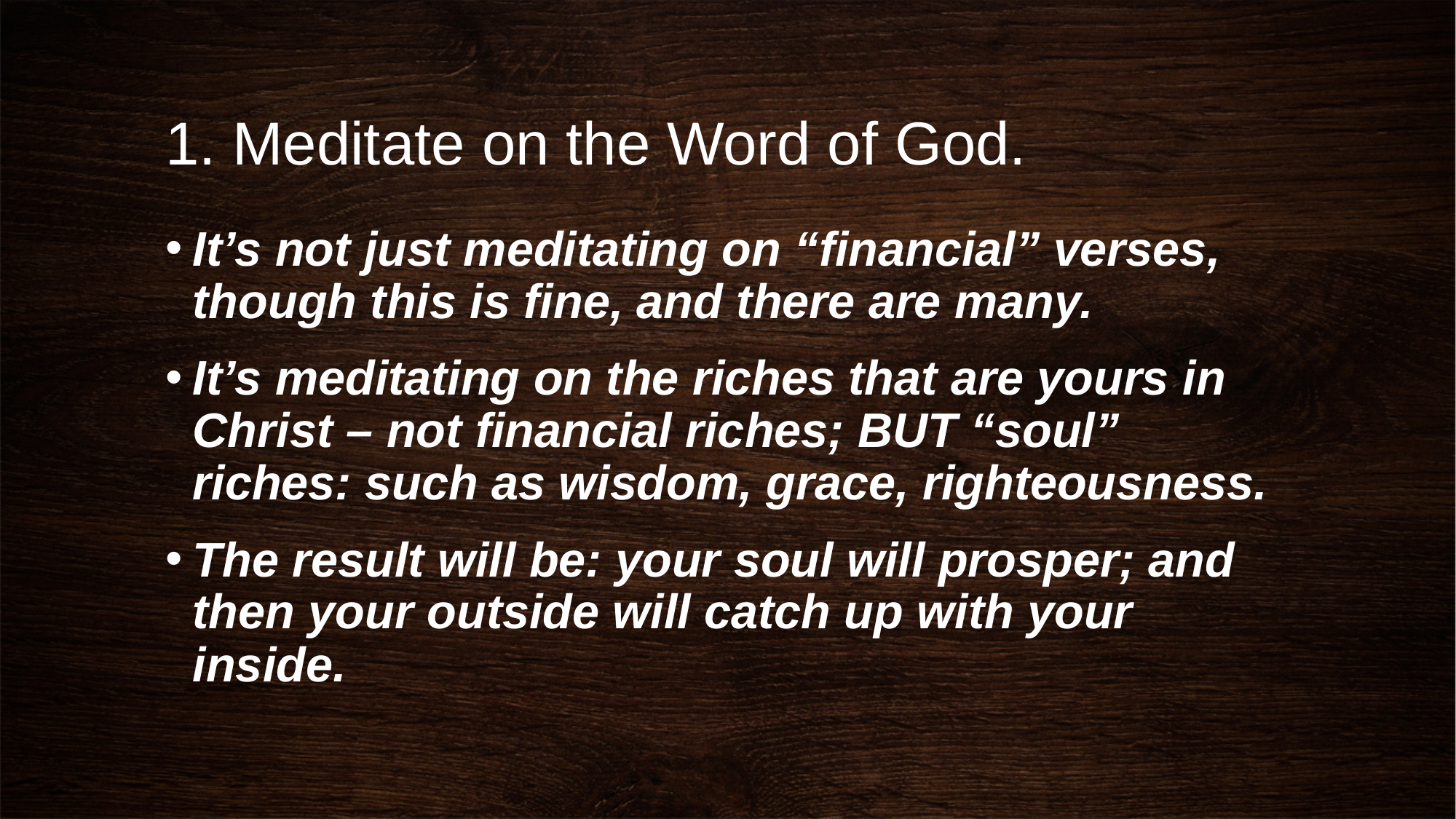

# 1. Meditate on the Word of God.
It’s not just meditating on “financial” verses, though this is fine, and there are many.
It’s meditating on the riches that are yours in Christ – not financial riches; BUT “soul” riches: such as wisdom, grace, righteousness.
The result will be: your soul will prosper; and then your outside will catch up with your inside.